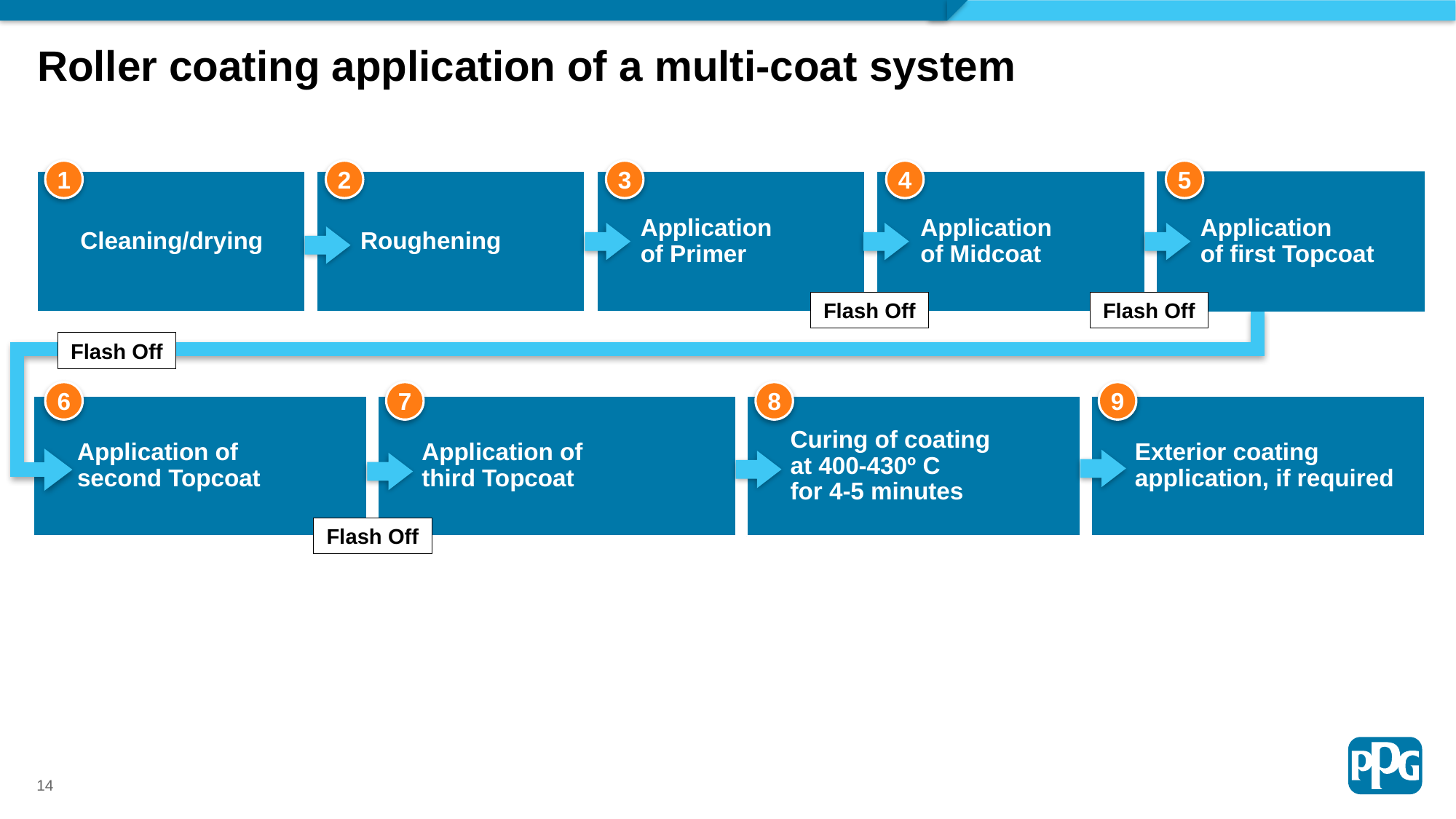

# Roller coating application of a multi-coat system
1
2
3
4
5
Cleaning/drying
Roughening
Application
of Primer
Application
of Midcoat
Application
of first Topcoat

Flash Off
Flash Off

Flash Off
6
7
8
9
Application of
second Topcoat
Application of
third Topcoat
Curing of coating
at 400-430º C
for 4-5 minutes
Exterior coating application, if required

Flash Off
14